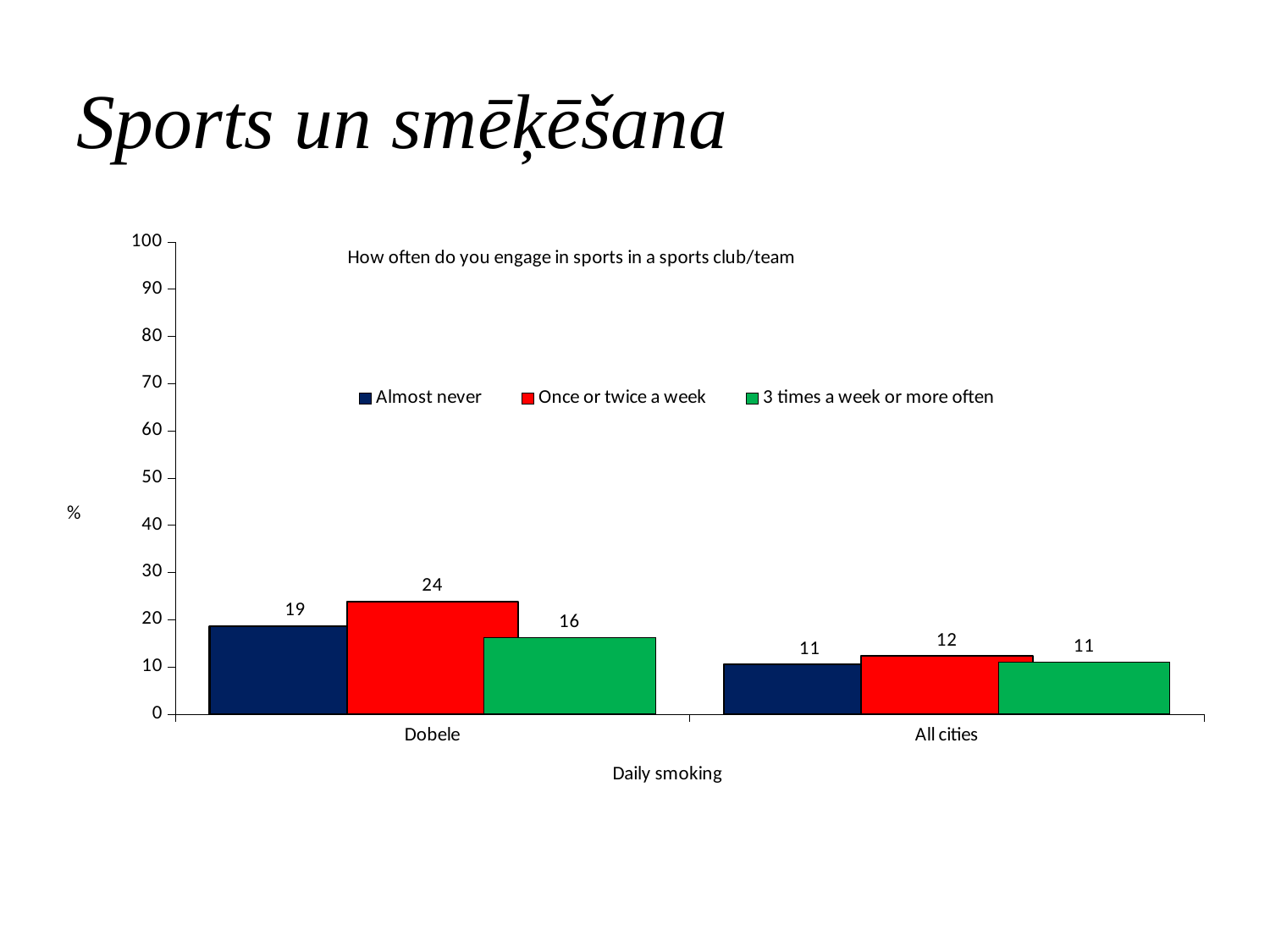

# Sports un smēķēšana

### Chart: How often do you engage in sports in a sports club/team

| Category | Almost never | Once or twice a week | 3 times a week or more often |
|---|---|---|---|
| Dobele | 18.6 | 23.8 | 16.1 |
| All cities | 10.5 | 12.3 | 10.9 |